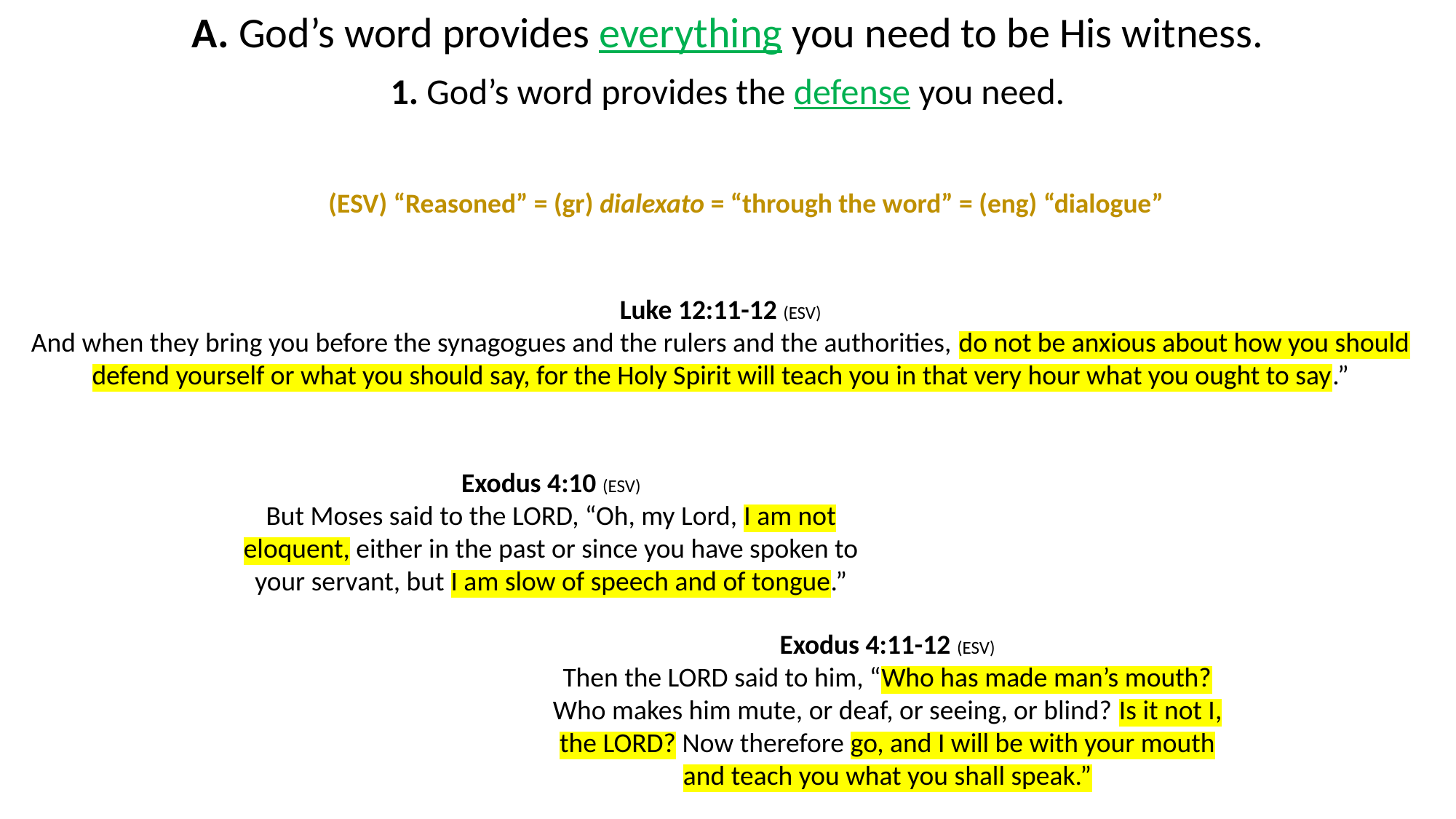

A. God’s word provides everything you need to be His witness.
1. God’s word provides the defense you need.
(ESV) “Reasoned” = (gr) dialexato = “through the word” = (eng) “dialogue”
Luke 12:11-12 (ESV)
And when they bring you before the synagogues and the rulers and the authorities, do not be anxious about how you should defend yourself or what you should say, for the Holy Spirit will teach you in that very hour what you ought to say.”
Exodus 4:10 (ESV)
But Moses said to the LORD, “Oh, my Lord, I am not eloquent, either in the past or since you have spoken to your servant, but I am slow of speech and of tongue.”
Exodus 4:11-12 (ESV)
Then the LORD said to him, “Who has made man’s mouth? Who makes him mute, or deaf, or seeing, or blind? Is it not I, the LORD? Now therefore go, and I will be with your mouth and teach you what you shall speak.”